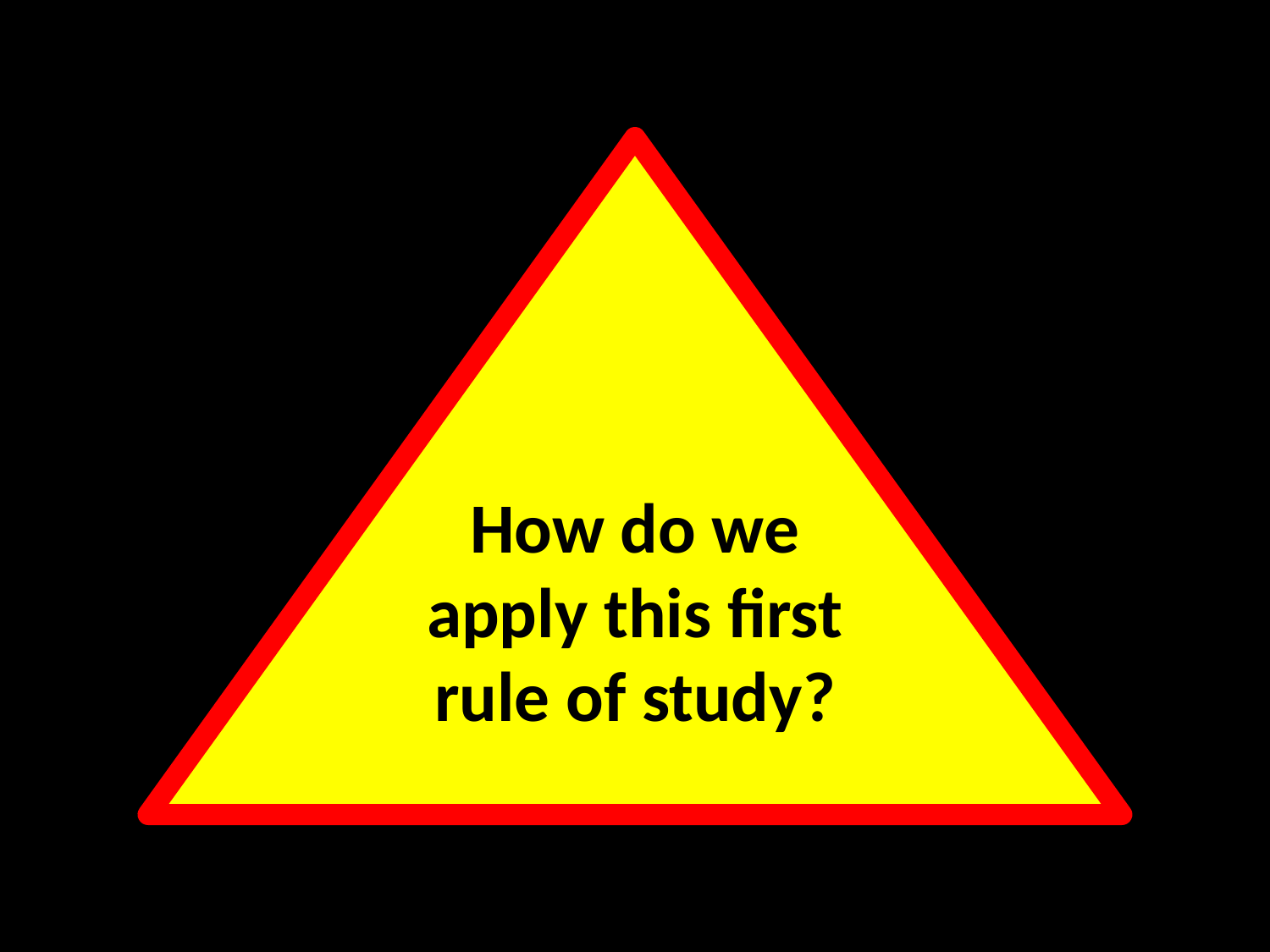

How do we apply this first rule of study?